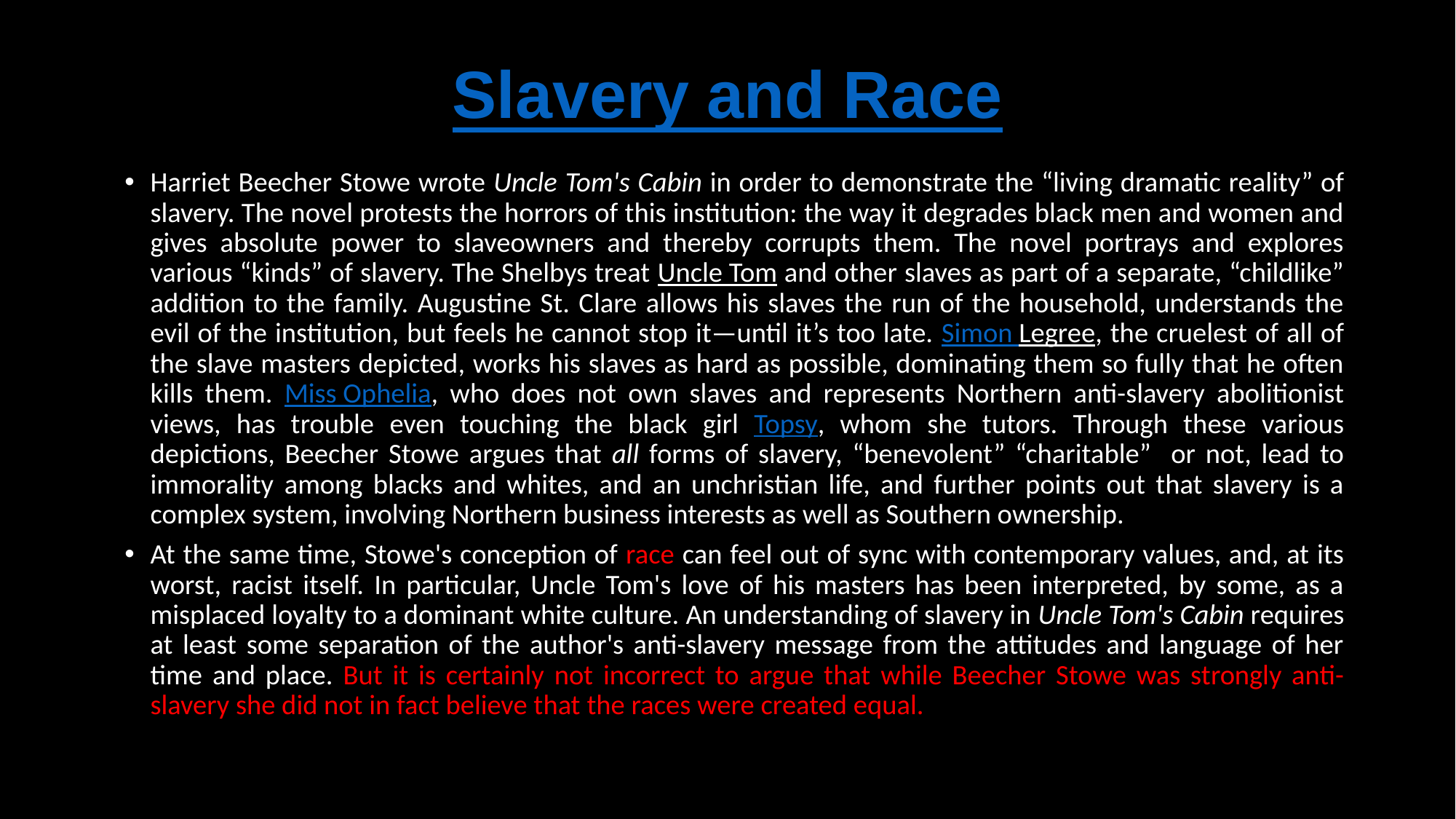

# Slavery and Race
Harriet Beecher Stowe wrote Uncle Tom's Cabin in order to demonstrate the “living dramatic reality” of slavery. The novel protests the horrors of this institution: the way it degrades black men and women and gives absolute power to slaveowners and thereby corrupts them. The novel portrays and explores various “kinds” of slavery. The Shelbys treat Uncle Tom and other slaves as part of a separate, “childlike” addition to the family. Augustine St. Clare allows his slaves the run of the household, understands the evil of the institution, but feels he cannot stop it—until it’s too late. Simon Legree, the cruelest of all of the slave masters depicted, works his slaves as hard as possible, dominating them so fully that he often kills them. Miss Ophelia, who does not own slaves and represents Northern anti-slavery abolitionist views, has trouble even touching the black girl Topsy, whom she tutors. Through these various depictions, Beecher Stowe argues that all forms of slavery, “benevolent” “charitable”  or not, lead to immorality among blacks and whites, and an unchristian life, and further points out that slavery is a complex system, involving Northern business interests as well as Southern ownership.
At the same time, Stowe's conception of race can feel out of sync with contemporary values, and, at its worst, racist itself. In particular, Uncle Tom's love of his masters has been interpreted, by some, as a misplaced loyalty to a dominant white culture. An understanding of slavery in Uncle Tom's Cabin requires at least some separation of the author's anti-slavery message from the attitudes and language of her time and place. But it is certainly not incorrect to argue that while Beecher Stowe was strongly anti-slavery she did not in fact believe that the races were created equal.